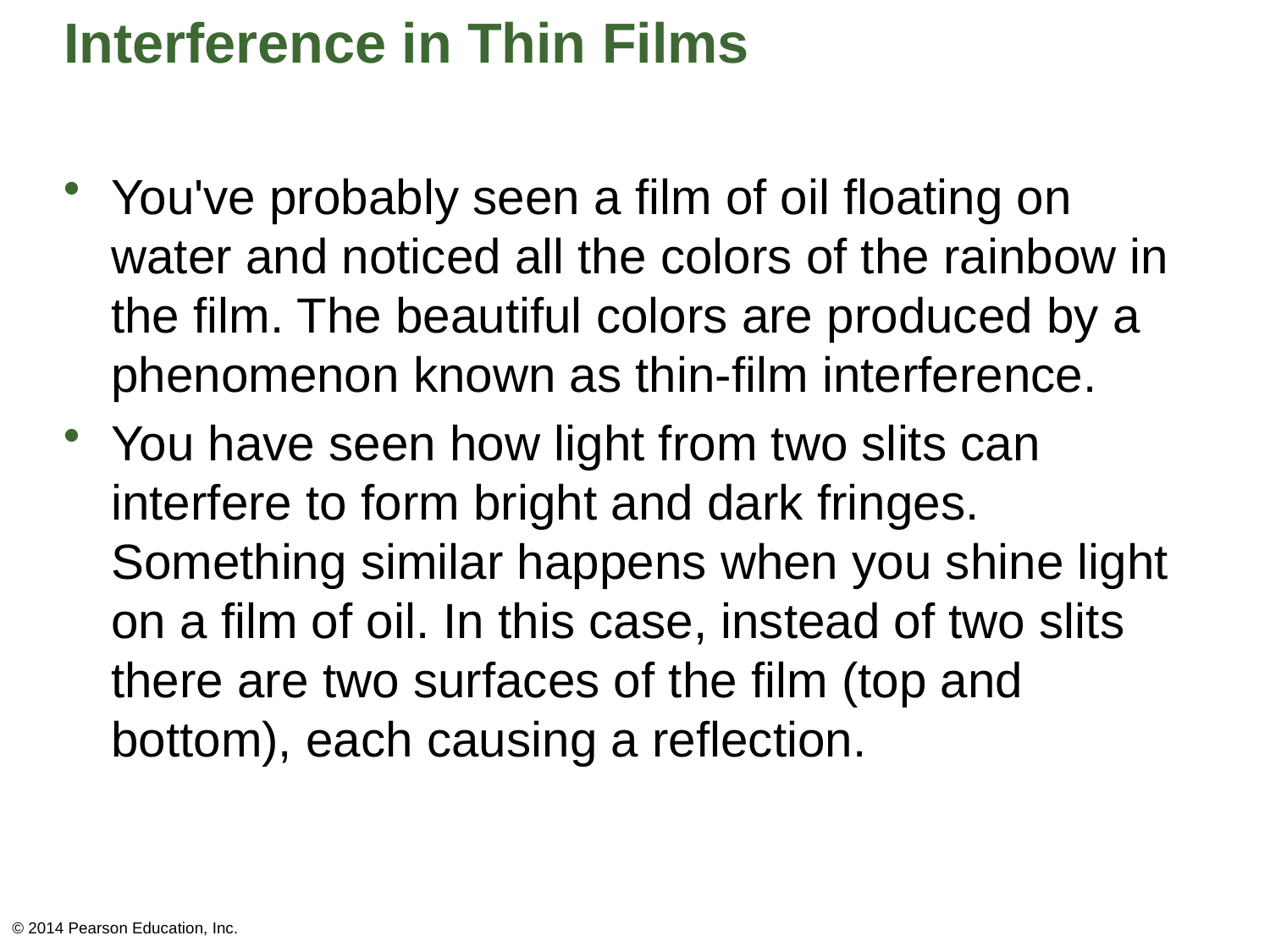

# Interference in Thin Films
You've probably seen a film of oil floating on water and noticed all the colors of the rainbow in the film. The beautiful colors are produced by a phenomenon known as thin-film interference.
You have seen how light from two slits can interfere to form bright and dark fringes. Something similar happens when you shine light on a film of oil. In this case, instead of two slits there are two surfaces of the film (top and bottom), each causing a reflection.
© 2014 Pearson Education, Inc.